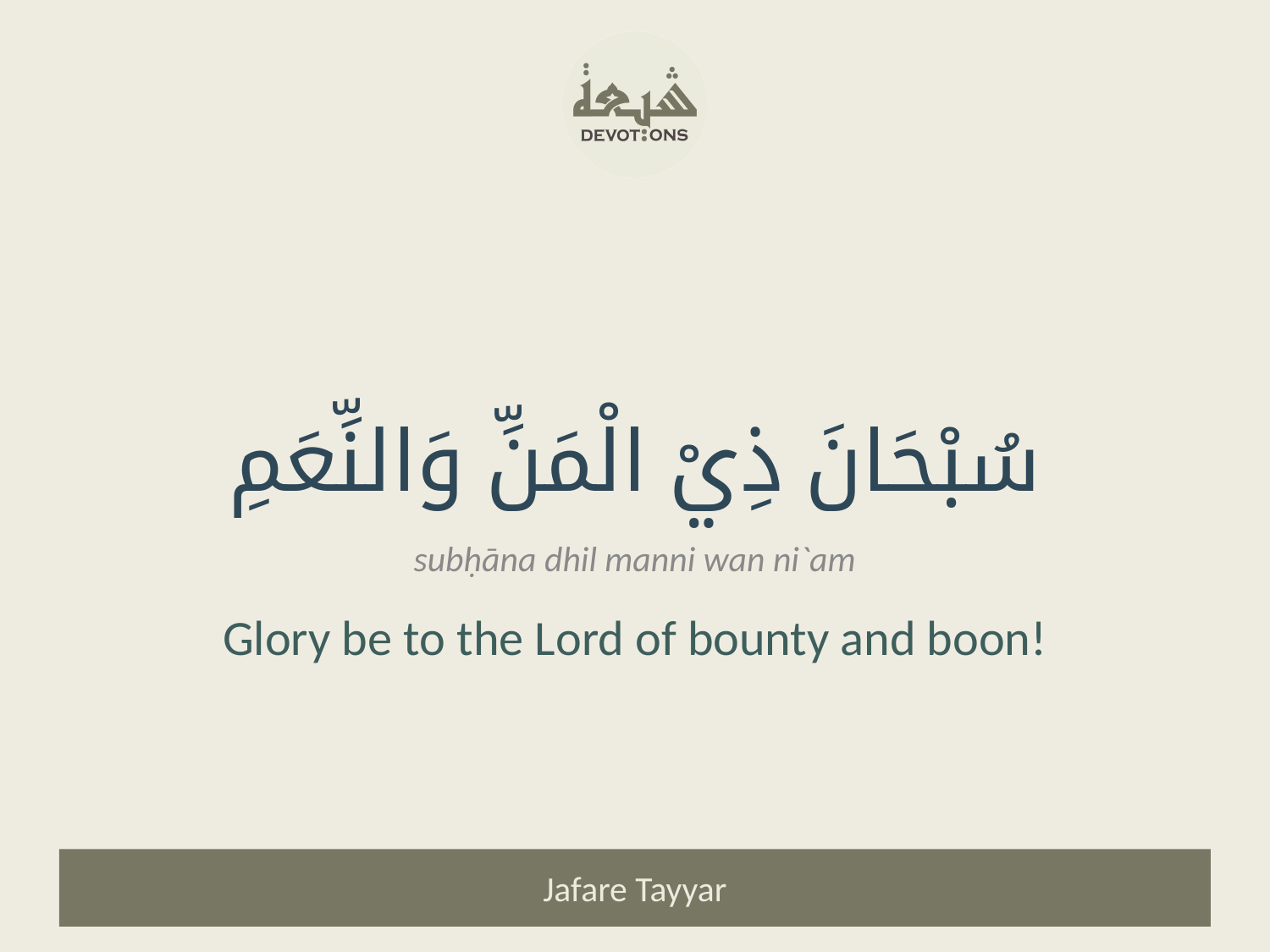

سُبْحَانَ ذِيْ الْمَنِّ وَالنِّعَمِ
subḥāna dhil manni wan ni`am
Glory be to the Lord of bounty and boon!
Jafare Tayyar